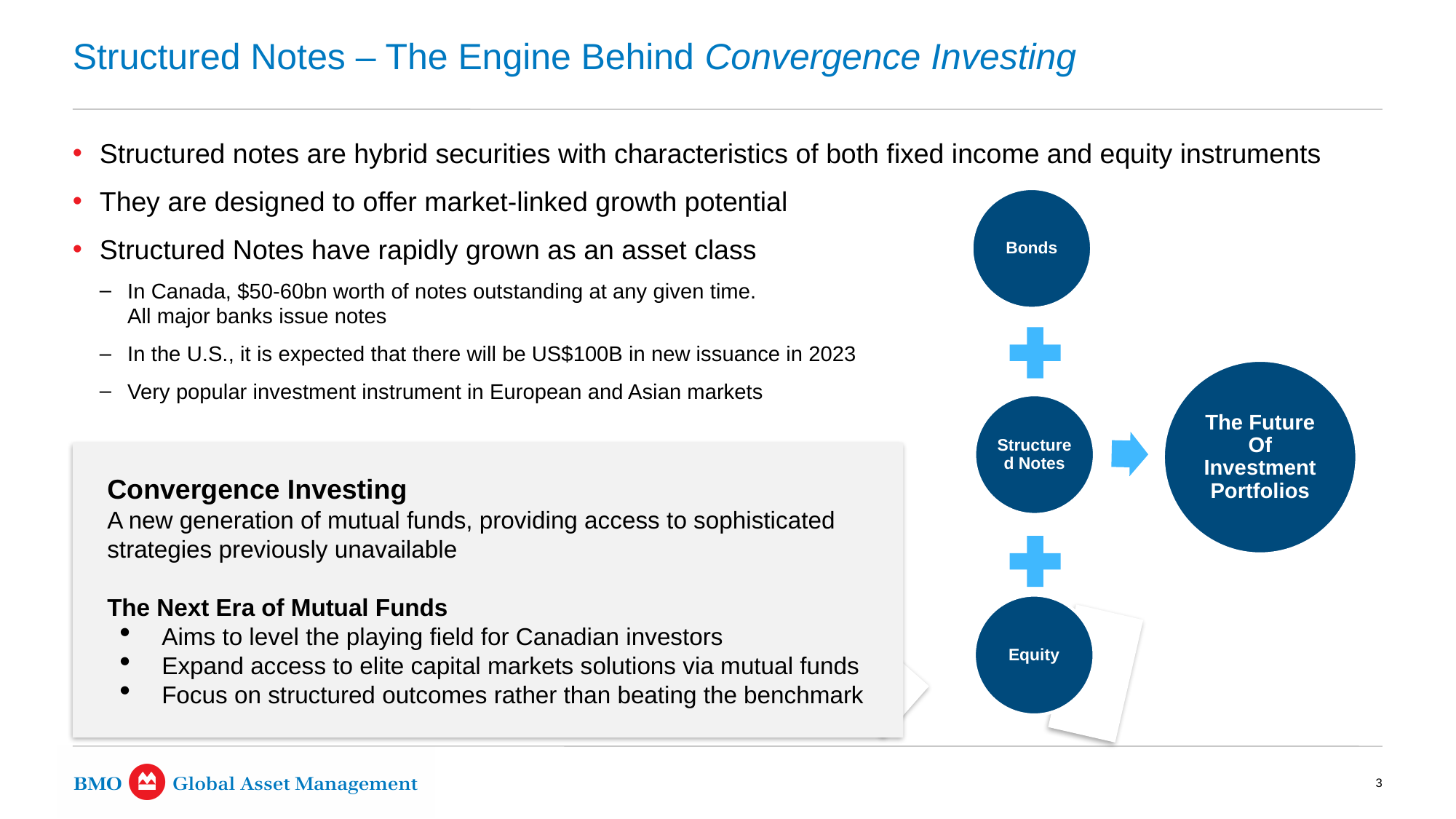

# Structured Notes – The Engine Behind Convergence Investing
Structured notes are hybrid securities with characteristics of both fixed income and equity instruments
They are designed to offer market-linked growth potential
Structured Notes have rapidly grown as an asset class
In Canada, $50-60bn worth of notes outstanding at any given time.
All major banks issue notes
In the U.S., it is expected that there will be US$100B in new issuance in 2023
Very popular investment instrument in European and Asian markets

Bonds

Equity

Structured Notes

The Future Of Investment Portfolios
Convergence Investing
A new generation of mutual funds, providing access to sophisticated
strategies previously unavailable

The Next Era of Mutual Funds
Aims to level the playing field for Canadian investors
Expand access to elite capital markets solutions via mutual funds
Focus on structured outcomes rather than beating the benchmark

3